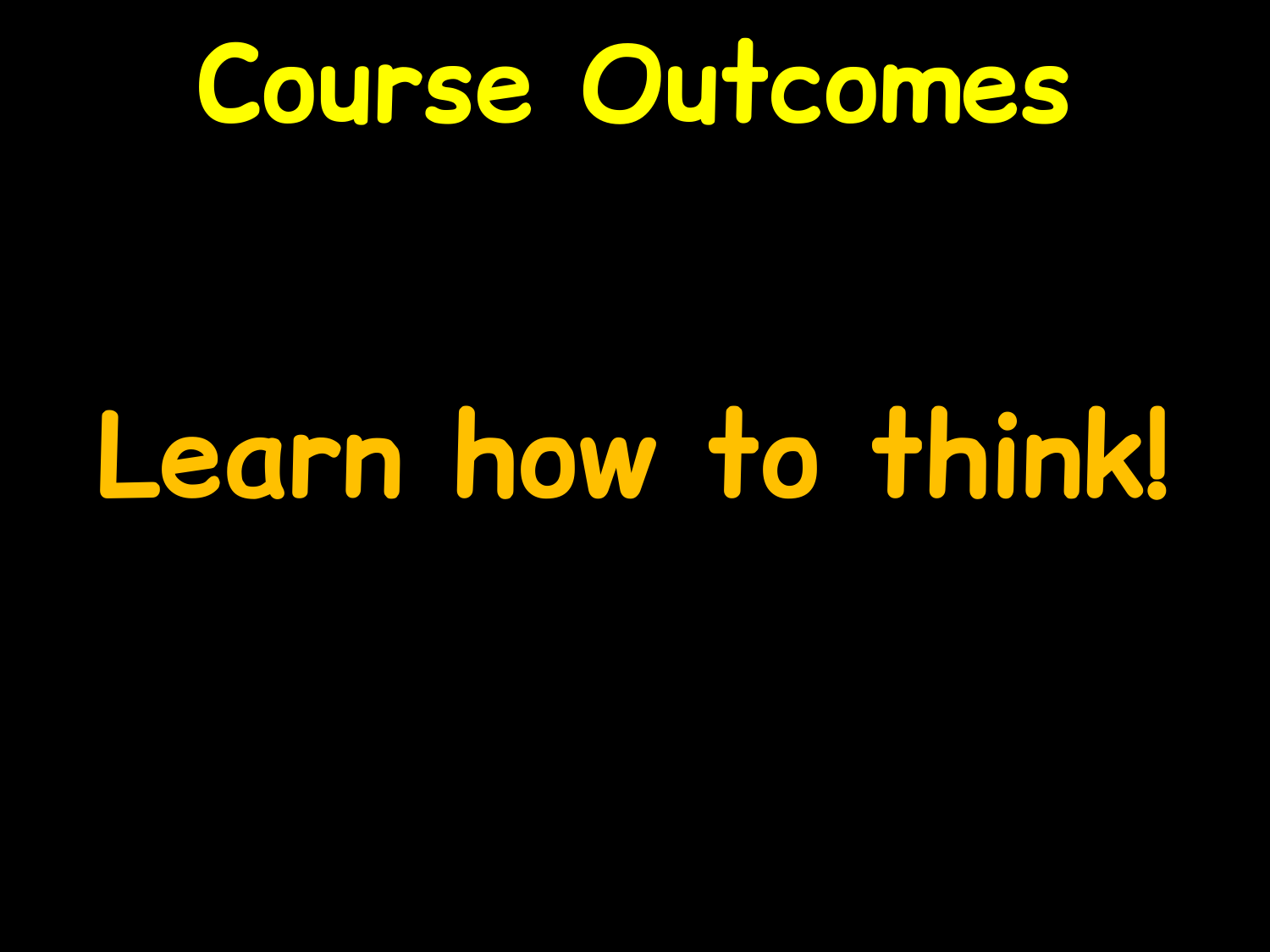

# Course Outcomes

Learn how to think!